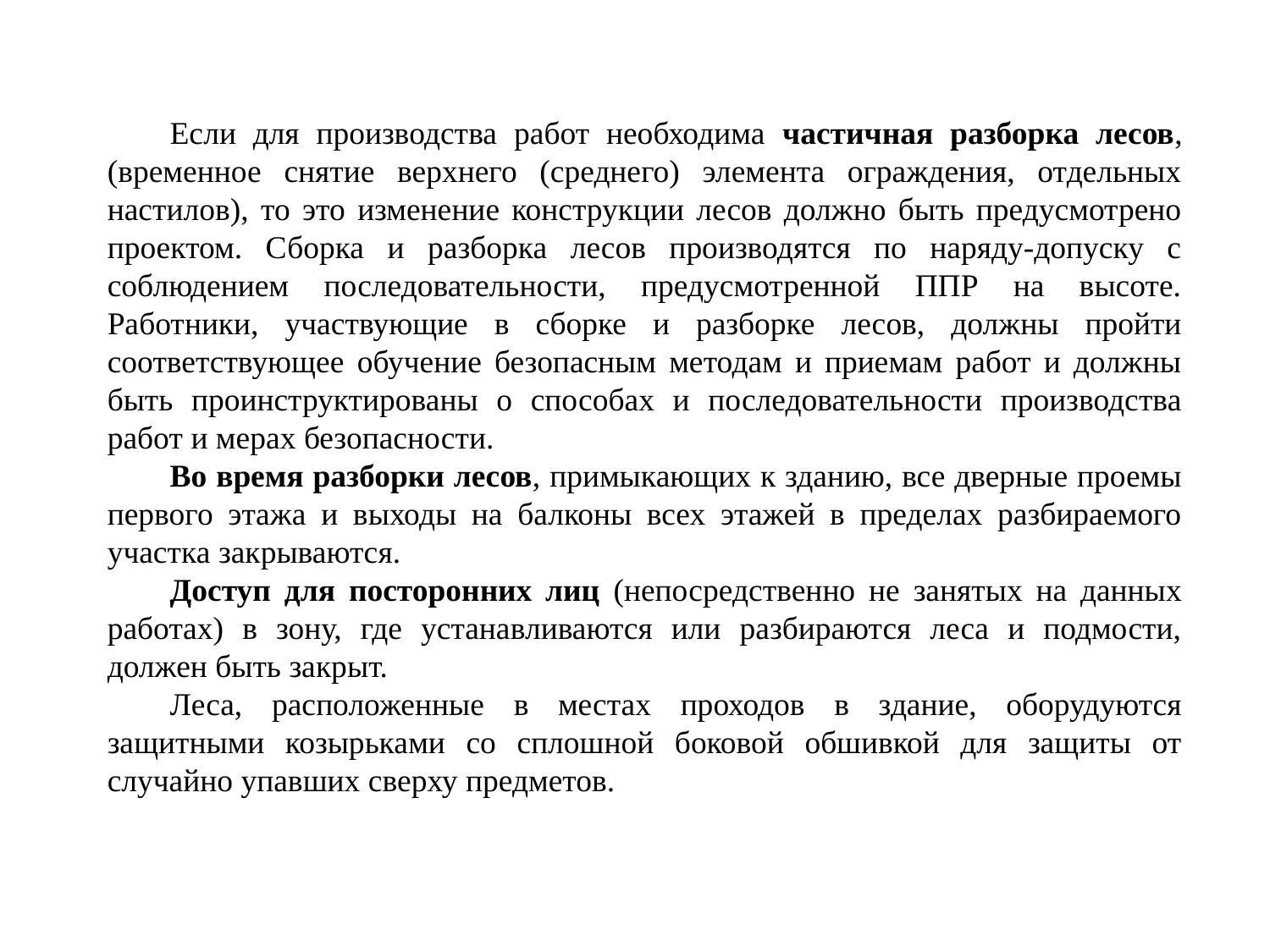

Если для производства работ необходима частичная разборка лесов, (временное снятие верхнего (среднего) элемента ограждения, отдельных настилов), то это изменение конструкции лесов должно быть предусмотрено проектом. Сборка и разборка лесов производятся по наряду-допуску с соблюдением последовательности, предусмотренной ППР на высоте. Работники, участвующие в сборке и разборке лесов, должны пройти соответствующее обучение безопасным методам и приемам работ и должны быть проинструктированы о способах и последовательности производства работ и мерах безопасности.
Во время разборки лесов, примыкающих к зданию, все дверные проемы первого этажа и выходы на балконы всех этажей в пределах разбираемого участка закрываются.
Доступ для посторонних лиц (непосредственно не занятых на данных работах) в зону, где устанавливаются или разбираются леса и подмости, должен быть закрыт.
Леса, расположенные в местах проходов в здание, оборудуются защитными козырьками со сплошной боковой обшивкой для защиты от случайно упавших сверху предметов.